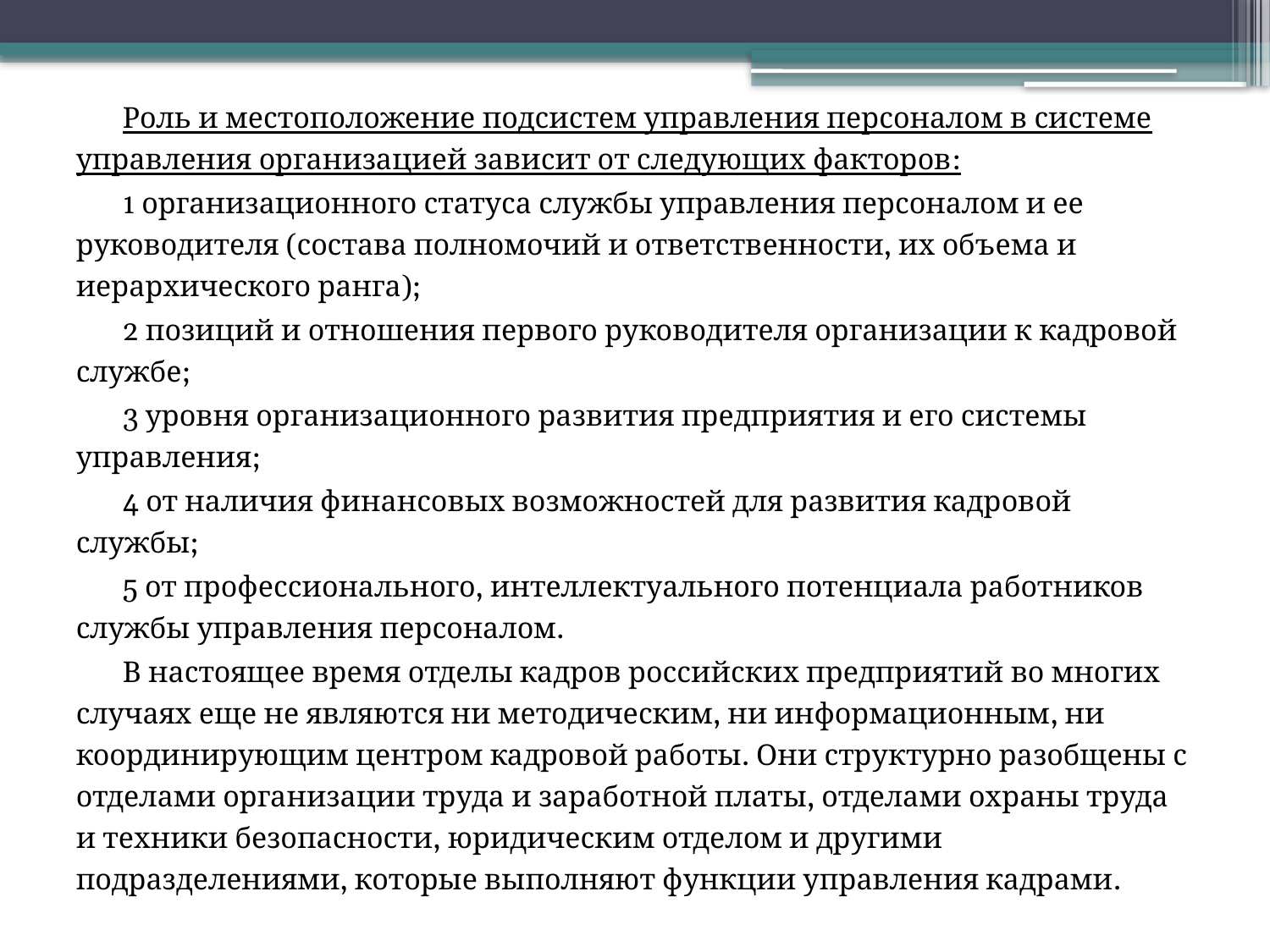

Роль и местоположение подсистем управления персоналом в системе управления организацией зависит от следующих факторов:
1 организационного статуса службы управления персоналом и ее руководителя (состава полномочий и ответственности, их объема и иерархического ранга);
2 позиций и отношения первого руководителя организации к кадровой службе;
3 уровня организационного развития предприятия и его системы управления;
4 от наличия финансовых возможностей для развития кадровой службы;
5 от профессионального, интеллектуального потенциала работников службы управления персоналом.
В настоящее время отделы кадров российских предприятий во многих случаях еще не являются ни методическим, ни информационным, ни координирующим центром кадровой работы. Они структурно разобщены с отделами организации труда и заработной платы, отделами охраны труда и техники безопасности, юридическим отделом и другими подразделениями, которые выполняют функции управления кадрами.